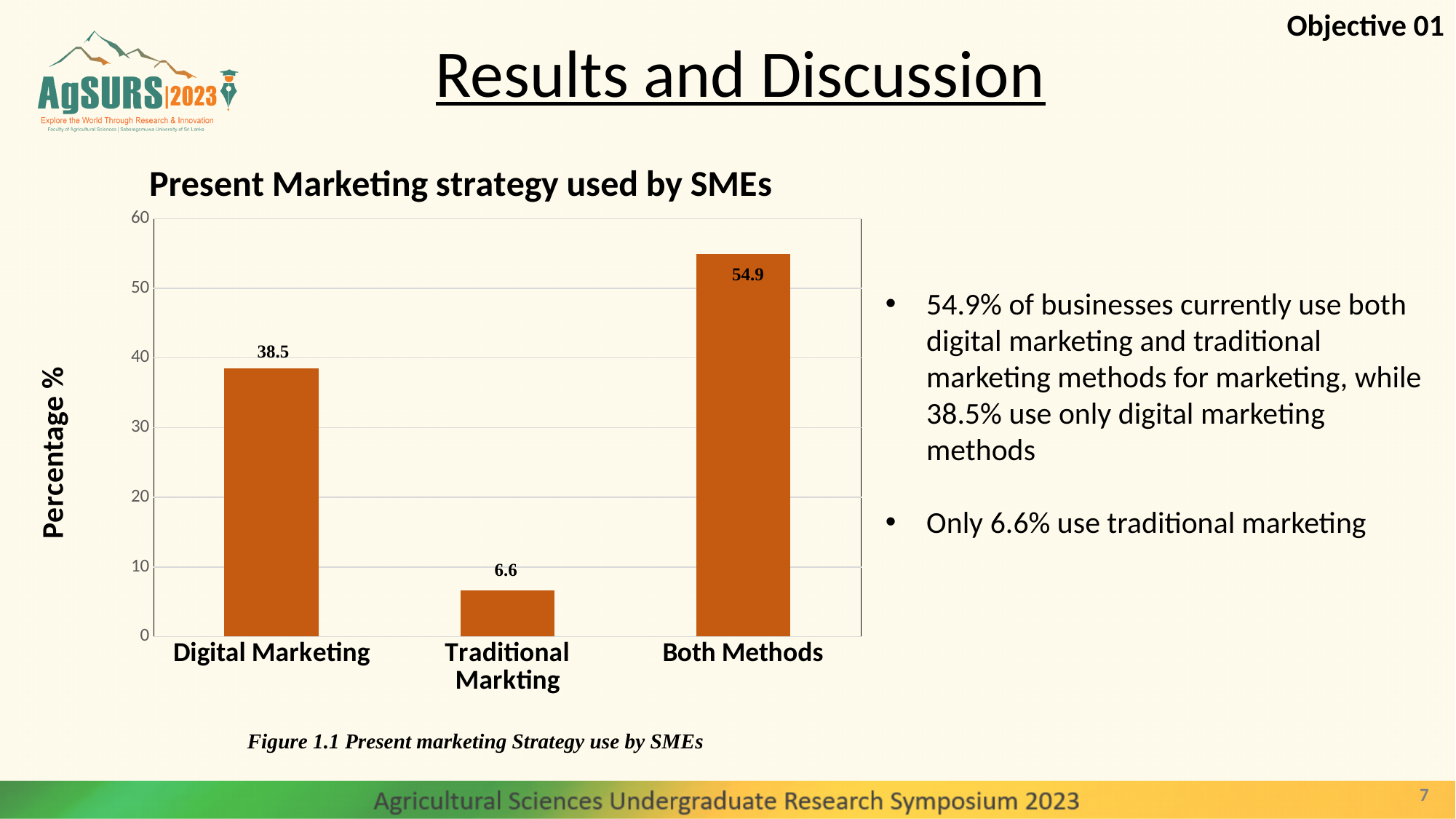

Objective 01
# Results and Discussion

### Chart: Present Marketing strategy used by SMEs

| Category | Series 1 |
|---|---|
| Digital Marketing | 38.5 |
| Traditional Markting | 6.6 |
| Both Methods | 54.9 |
54.9% of businesses currently use both digital marketing and traditional marketing methods for marketing, while 38.5% use only digital marketing methods

Only 6.6% use traditional marketing
Figure 1.1 Present marketing Strategy use by SMEs
7